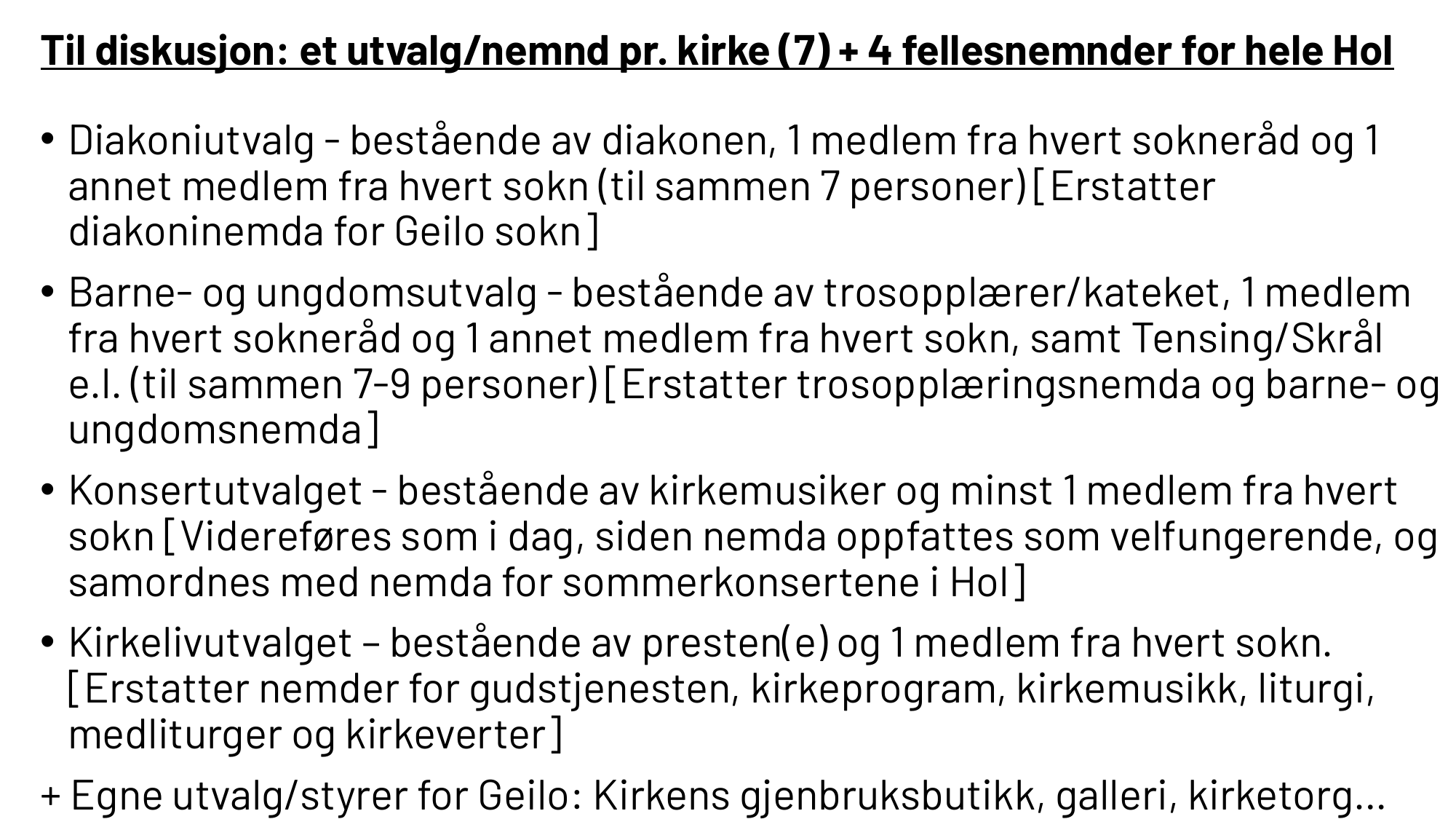

Til diskusjon: et utvalg/nemnd pr. kirke (7) + 4 fellesnemnder for hele Hol

Diakoniutvalg - bestående av diakonen, 1 medlem fra hvert sokneråd og 1 annet medlem fra hvert sokn (til sammen 7 personer) [Erstatter diakoninemda for Geilo sokn]
Barne- og ungdomsutvalg - bestående av trosopplærer/kateket, 1 medlem fra hvert sokneråd og 1 annet medlem fra hvert sokn, samt Tensing/Skrål e.l. (til sammen 7-9 personer) [Erstatter trosopplæringsnemda og barne- og ungdomsnemda]
Konsertutvalget - bestående av kirkemusiker og minst 1 medlem fra hvert sokn [Videreføres som i dag, siden nemda oppfattes som velfungerende, og samordnes med nemda for sommerkonsertene i Hol]
Kirkelivutvalget – bestående av presten(e) og 1 medlem fra hvert sokn. [Erstatter nemder for gudstjenesten, kirkeprogram, kirkemusikk, liturgi, medliturger og kirkeverter]
+ Egne utvalg/styrer for Geilo: Kirkens gjenbruksbutikk, galleri, kirketorg…